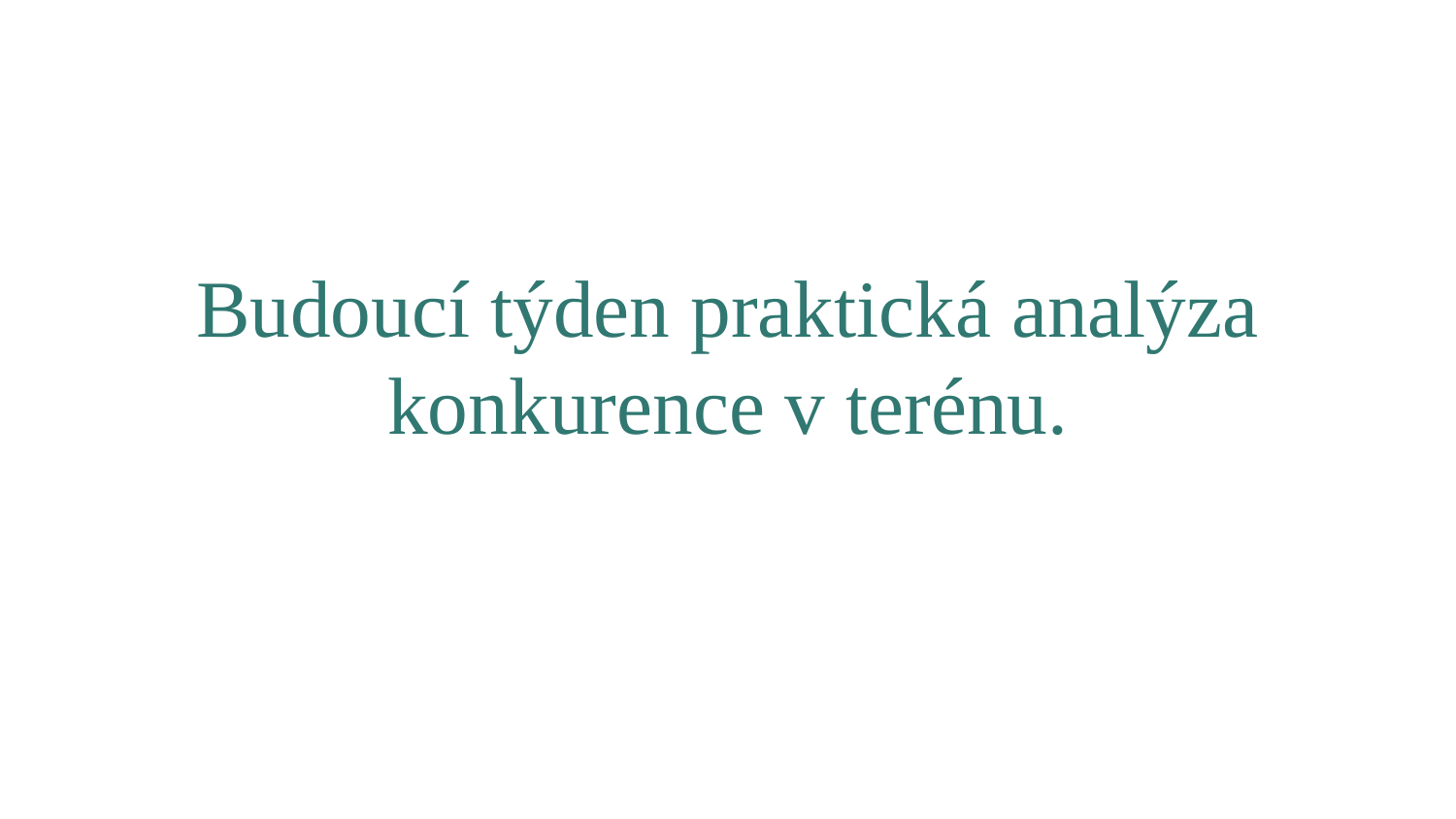

Budoucí týden praktická analýza konkurence v terénu.